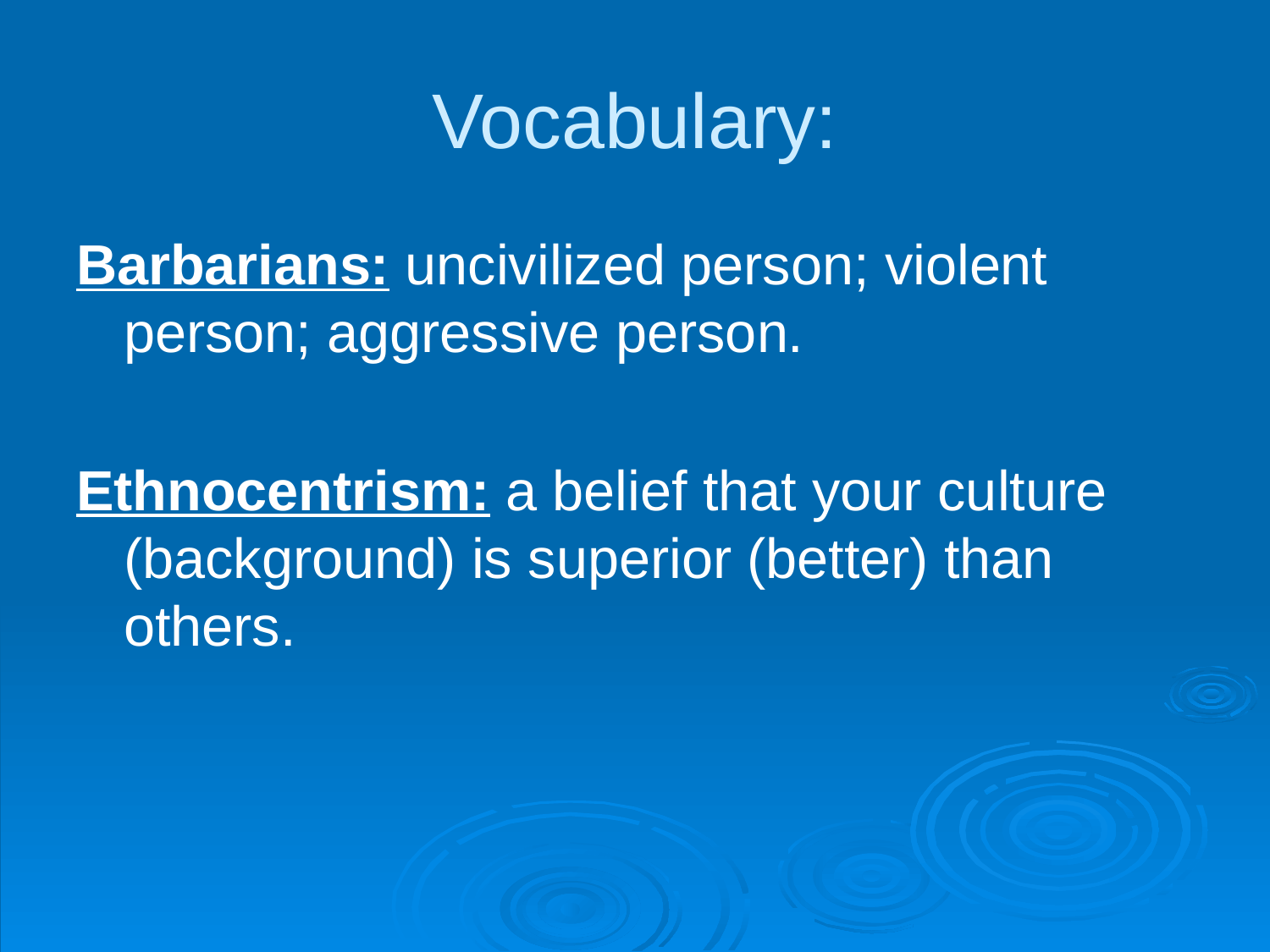

# Vocabulary:
Barbarians: uncivilized person; violent person; aggressive person.

Ethnocentrism: a belief that your culture (background) is superior (better) than others.